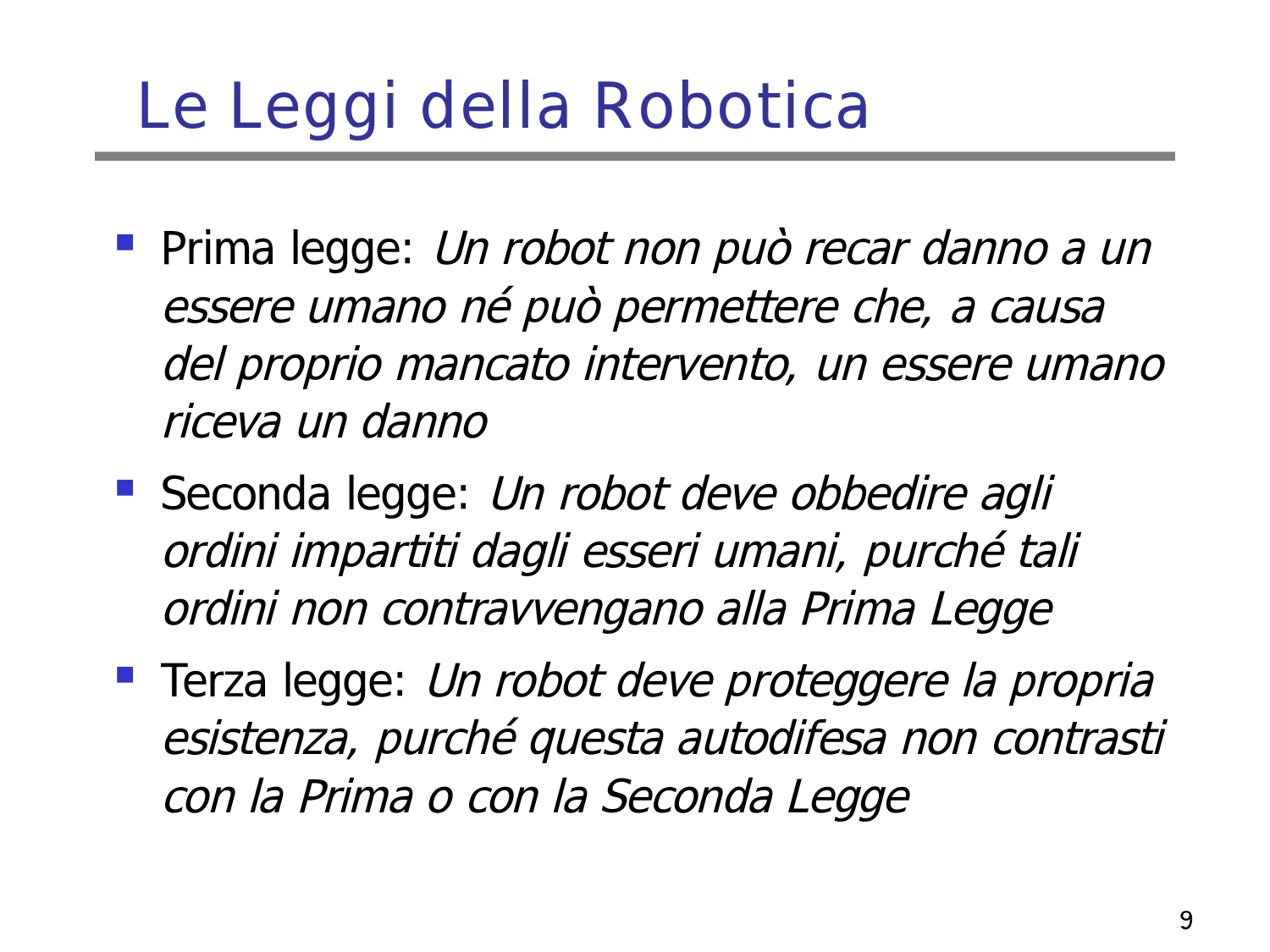

Le Leggi della Robotica

Prima legge: Un robot non può recar danno a un essere umano né può permettere che, a causa del proprio mancato intervento, un essere umano riceva un danno
Seconda legge: Un robot deve obbedire agli ordini impartiti dagli esseri umani, purché tali ordini non contravvengano alla Prima Legge
Terza legge: Un robot deve proteggere la propria esistenza, purché questa autodifesa non contrasti con la Prima o con la Seconda Legge
9